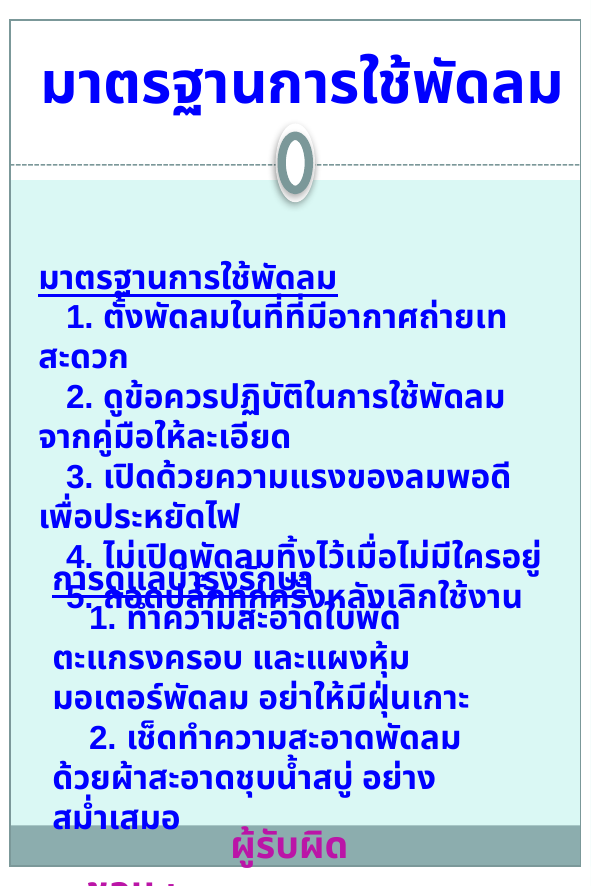

มาตรฐานการใช้พัดลม

มาตรฐานการใช้พัดลม
   1. ตั้งพัดลมในที่ที่มีอากาศถ่ายเทสะดวก
   2. ดูข้อควรปฏิบัติในการใช้พัดลมจากคู่มือให้ละเอียด
   3. เปิดด้วยความแรงของลมพอดี เพื่อประหยัดไฟ
   4. ไม่เปิดพัดลมทิ้งไว้เมื่อไม่มีใครอยู่
   5. ถอดปลั๊กทุกครั้งหลังเลิกใช้งาน

การดูแลบำรุงรักษา
    1. ทำความสะอาดใบพัด ตะแกรงครอบ และแผงหุ้มมอเตอร์พัดลม อย่าให้มีฝุ่นเกาะ
    2. เช็ดทำความสะอาดพัดลมด้วยผ้าสะอาดชุบน้ำสบู่ อย่างสม่ำเสมอ

ผู้รับผิดชอบ : .....................................